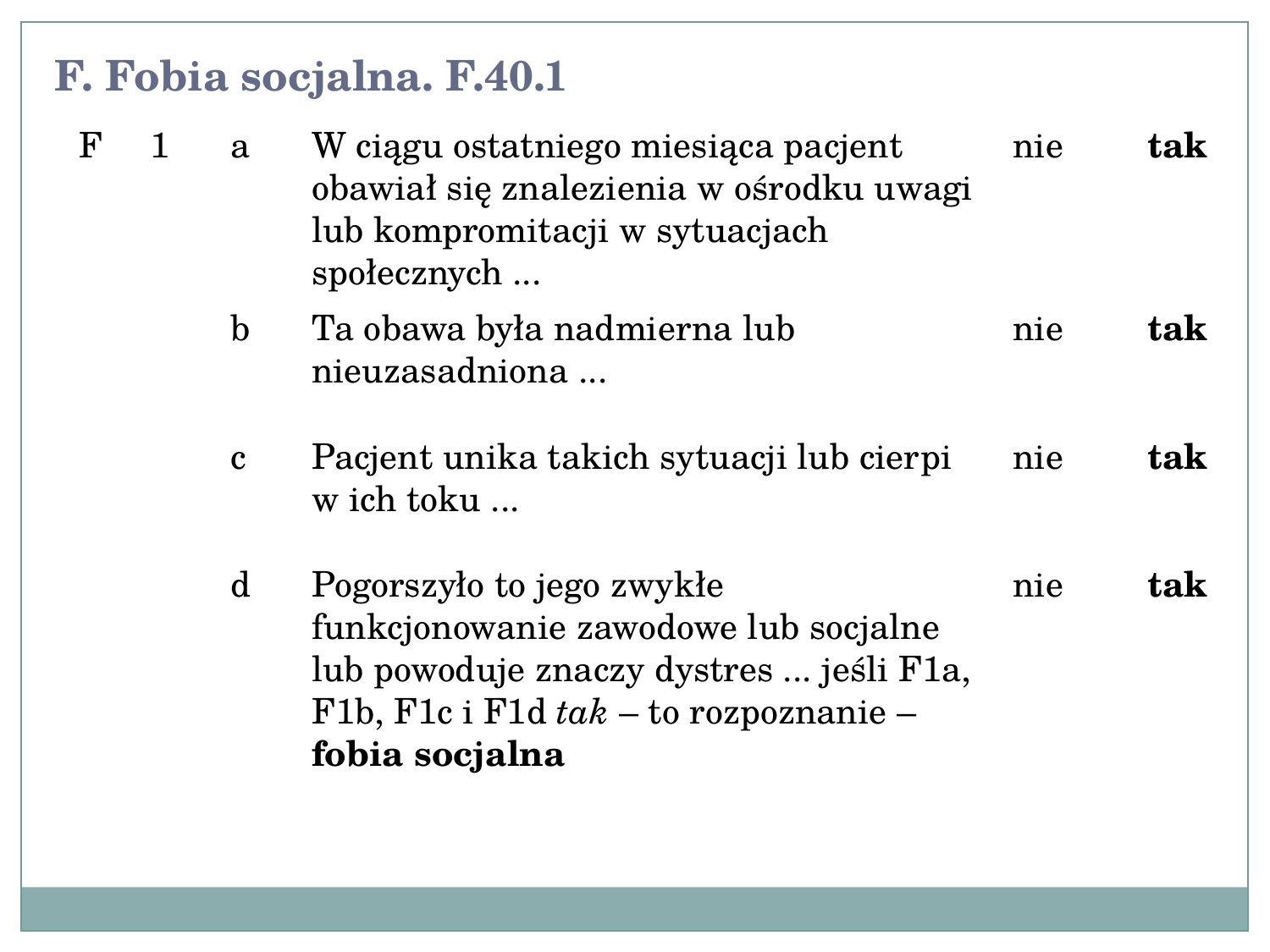

F. Fobia socjalna. F.40.1

F

1

a

W ciągu ostatniego miesiąca pacjent obawiał się znalezienia w ośrodku uwagi lub kompromitacji w sytuacjach społecznych ...

nie

tak

b

Ta obawa była nadmierna lub nieuzasadniona ...

nie

tak

c

Pacjent unika takich sytuacji lub cierpi w ich toku ...

nie

tak

d

Pogorszyło to jego zwykłe funkcjonowanie zawodowe lub socjalne lub powoduje znaczy dystres ... jeśli F1a, F1b, F1c i F1d tak – to rozpoznanie – fobia socjalna

nie

tak